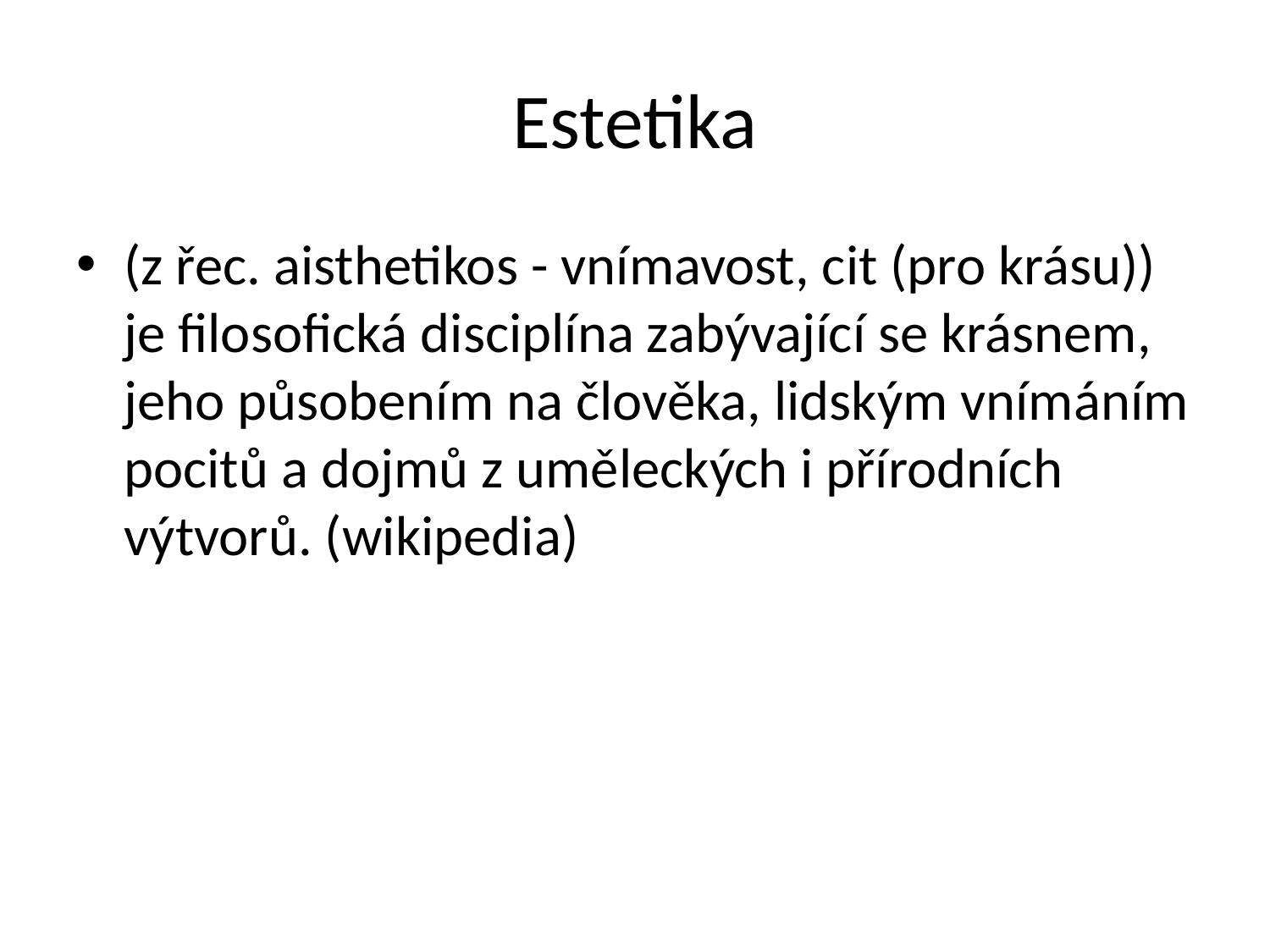

# Estetika
(z řec. aisthetikos - vnímavost, cit (pro krásu)) je filosofická disciplína zabývající se krásnem, jeho působením na člověka, lidským vnímáním pocitů a dojmů z uměleckých i přírodních výtvorů. (wikipedia)